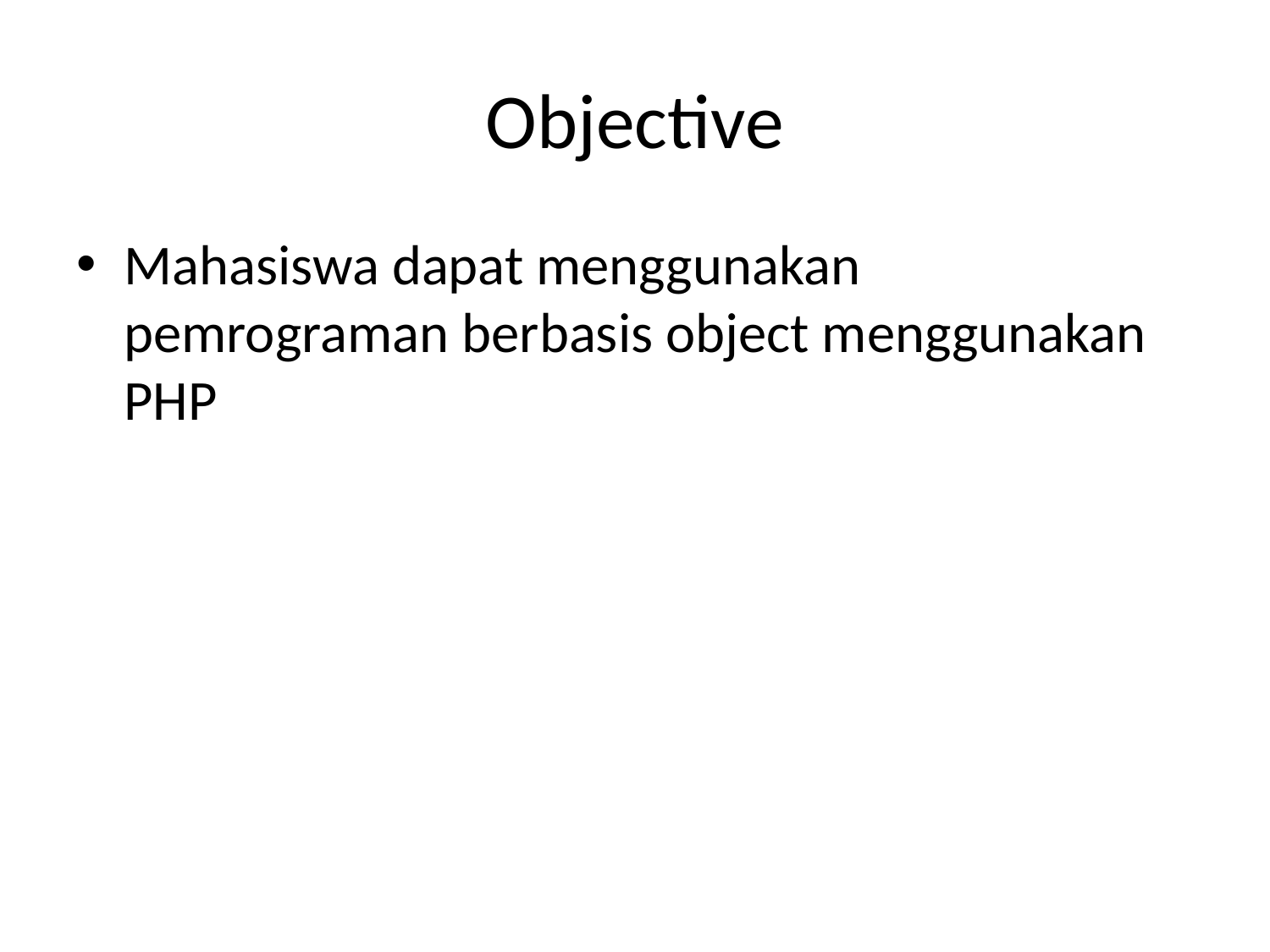

# Objective
Mahasiswa dapat menggunakan pemrograman berbasis object menggunakan PHP